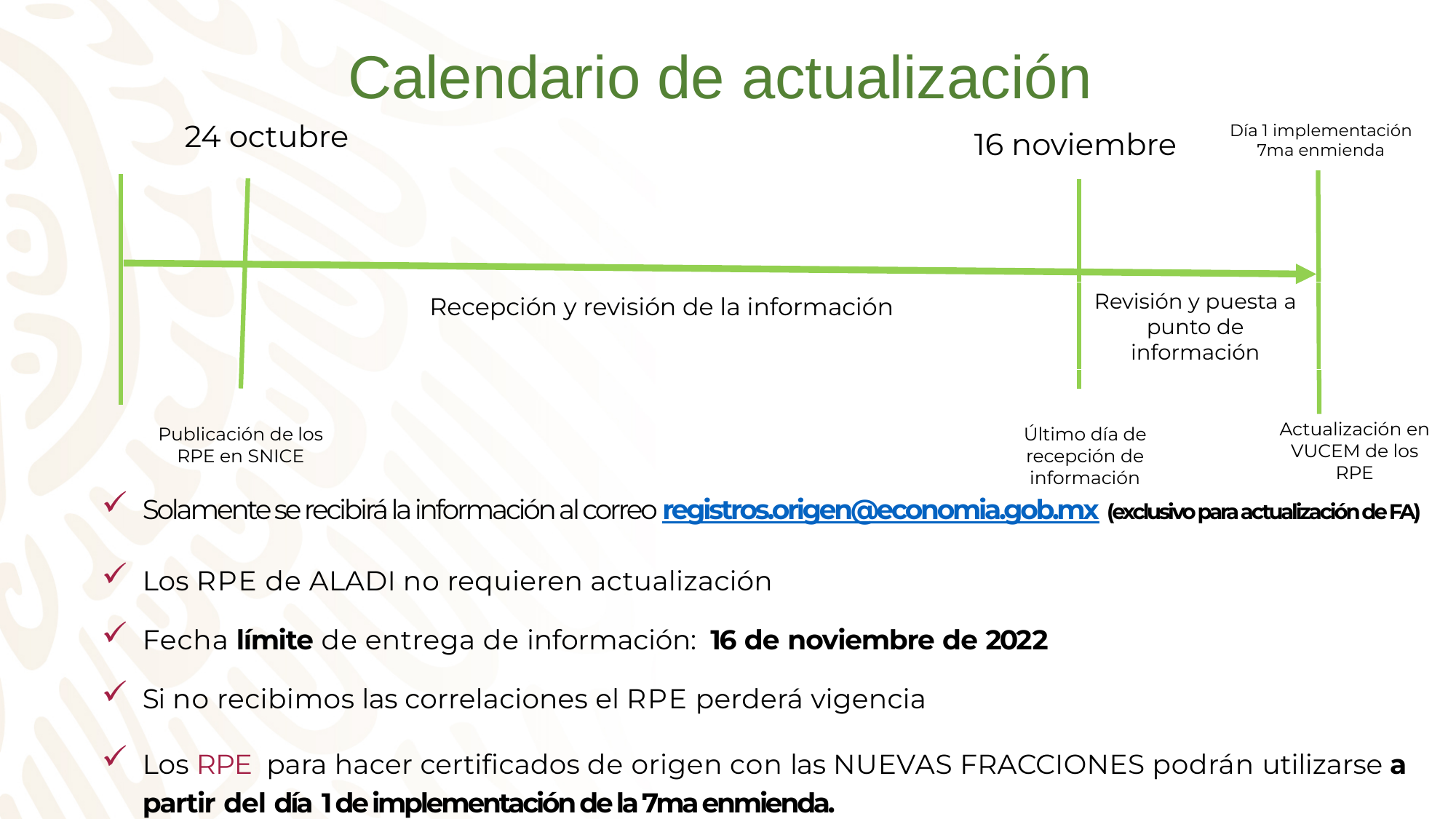

# Calendario de actualización
24 octubre
Día 1 implementación 7ma enmienda
16 noviembre
10%
Revisión y puesta a punto de información
Recepción y revisión de la información
Actualización en VUCEM de los RPE
Publicación de los RPE en SNICE
Último día de recepción de información
Solamente se recibirá la información al correo registros.origen@economia.gob.mx (exclusivo para actualización de FA)

Los RPE de ALADI no requieren actualización
Fecha límite de entrega de información:  16 de noviembre de 2022
Si no recibimos las correlaciones el RPE perderá vigencia
Los RPE  para hacer certificados de origen con las NUEVAS FRACCIONES podrán utilizarse a partir del día  1 de implementación de la 7ma enmienda.